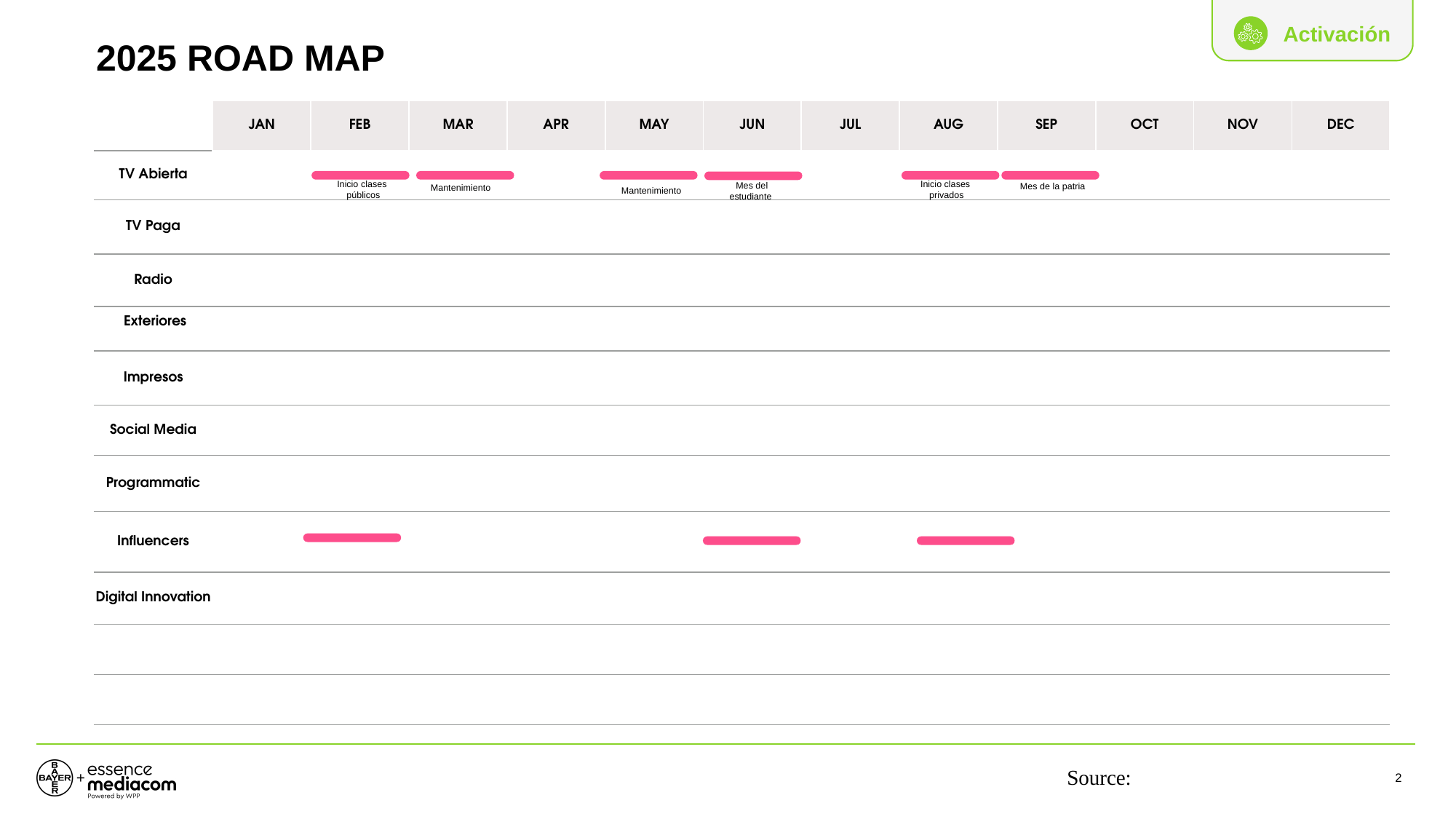

Activación

2025 ROAD MAP
|  | JAN | FEB | MAR | APR | MAY | JUN | JUL | AUG | SEP | OCT | NOV | DEC |
| --- | --- | --- | --- | --- | --- | --- | --- | --- | --- | --- | --- | --- |
| TV Abierta |  |  |  |  |  |  |  |  |  |  |  |  |
| TV Paga |  |  |  |  |  |  |  |  |  |  |  |  |
| Radio |  |  |  |  |  |  |  |  |  |  |  |  |
| Exteriores |  |  |  |  |  |  |  |  |  |  |  |  |
| Impresos |  |  |  |  |  |  |  |  |  |  |  |  |
| Social Media |  |  |  |  |  |  |  |  |  |  |  |  |
| Programmatic |  |  |  |  |  |  |  |  |  |  |  |  |
| Influencers |  |  |  |  |  |  |  |  |  |  |  |  |
| Digital Innovation |  |  |  |  |  |  |  |  |  |  |  |  |
|  |  |  |  |  |  |  |  |  |  |  |  |  |
|  |  |  |  |  |  |  |  |  |  |  |  |  |

Inicio clases
 públicos
Inicio clases
privados
Mes del estudiante
Mes de la patria
Mantenimiento
Mantenimiento

Source:
2